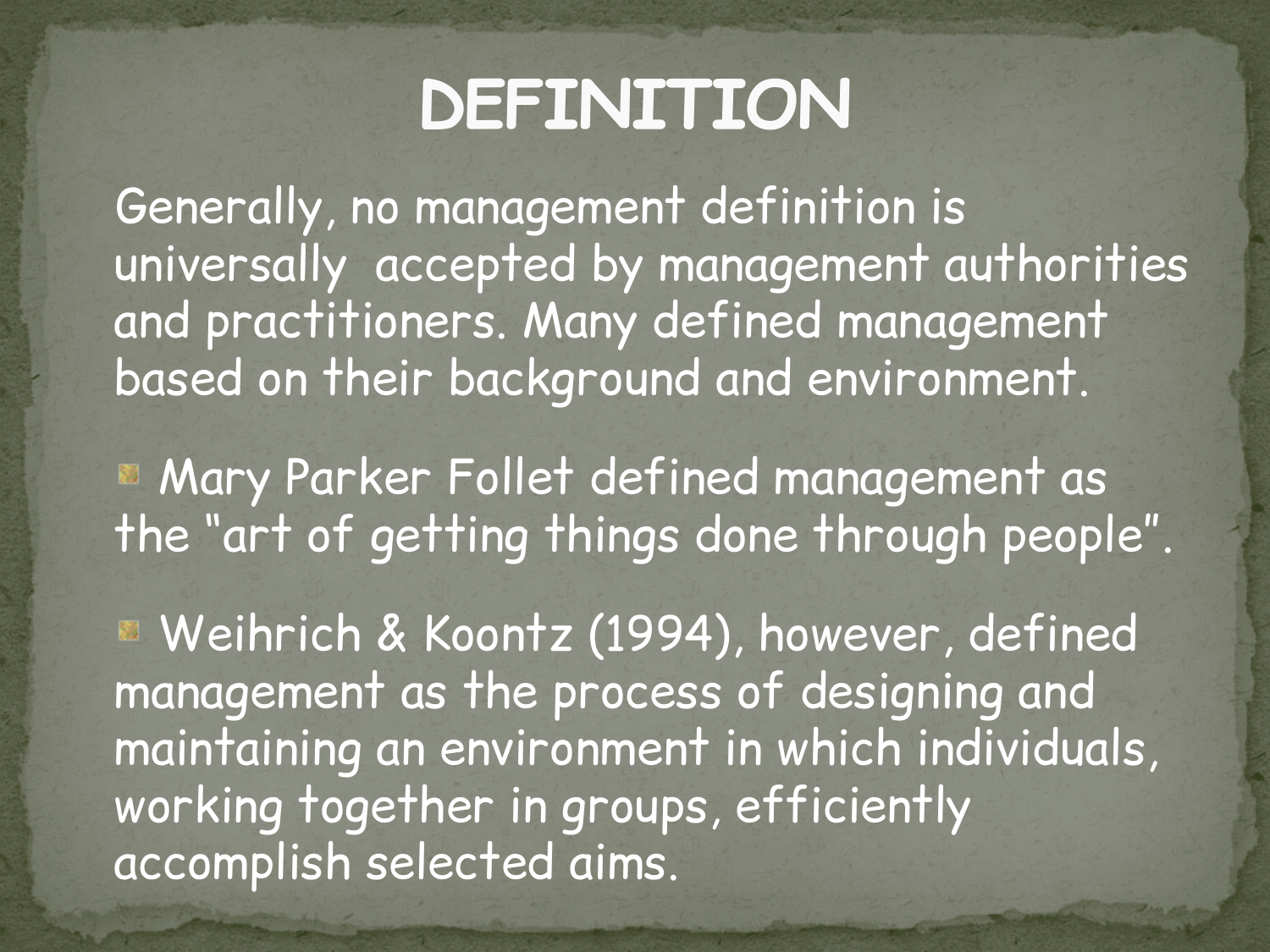

# DEFINITION
Generally, no management definition is universally  accepted by management authorities and practitioners. Many defined management based on their background and environment.
 Mary Parker Follet defined management as the “art of getting things done through people”.
 Weihrich & Koontz (1994), however, defined management as the process of designing and maintaining an environment in which individuals, working together in groups, efficiently accomplish selected aims.